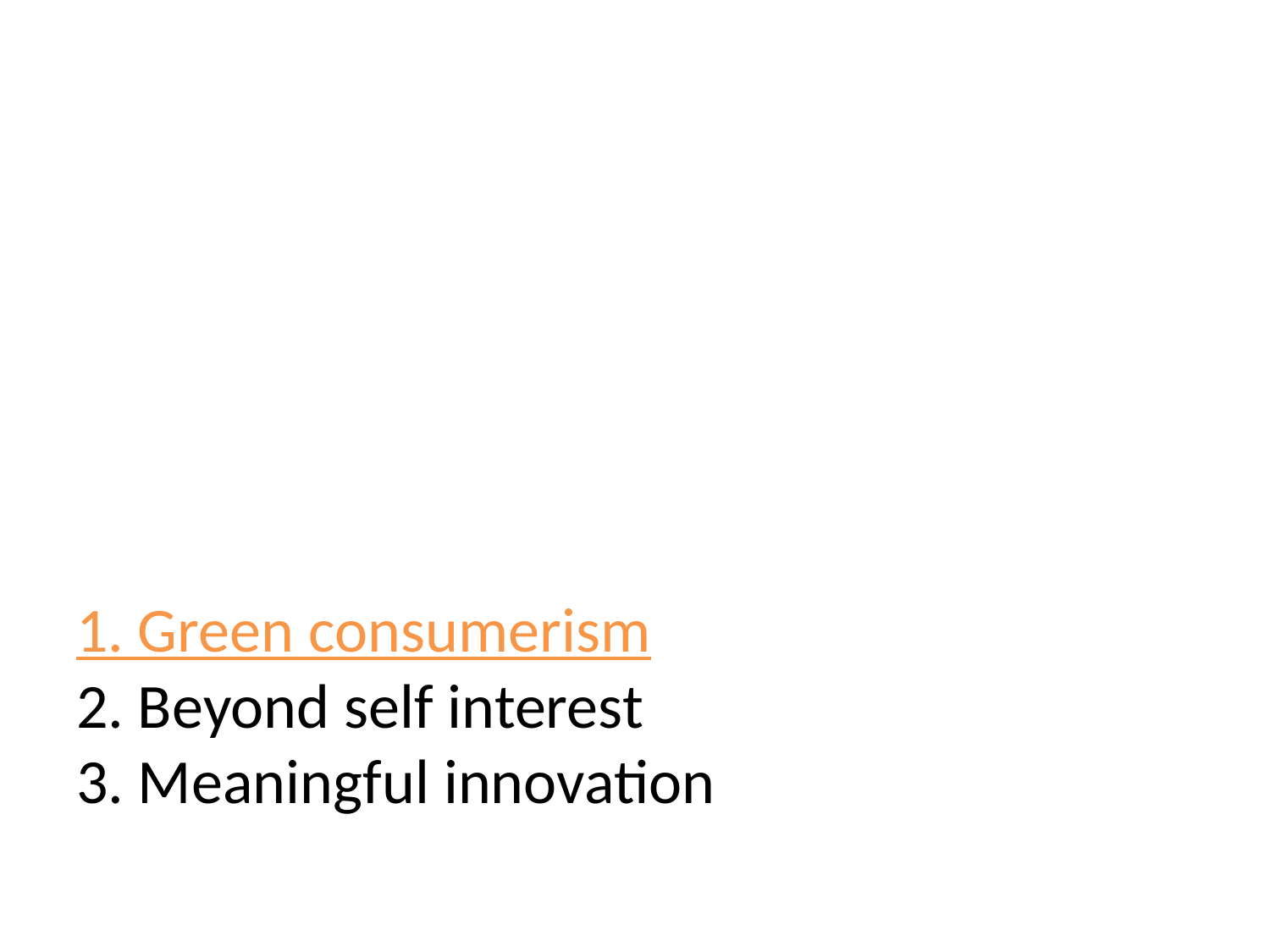

# 1. Green consumerism 2. Beyond self interest 3. Meaningful innovation